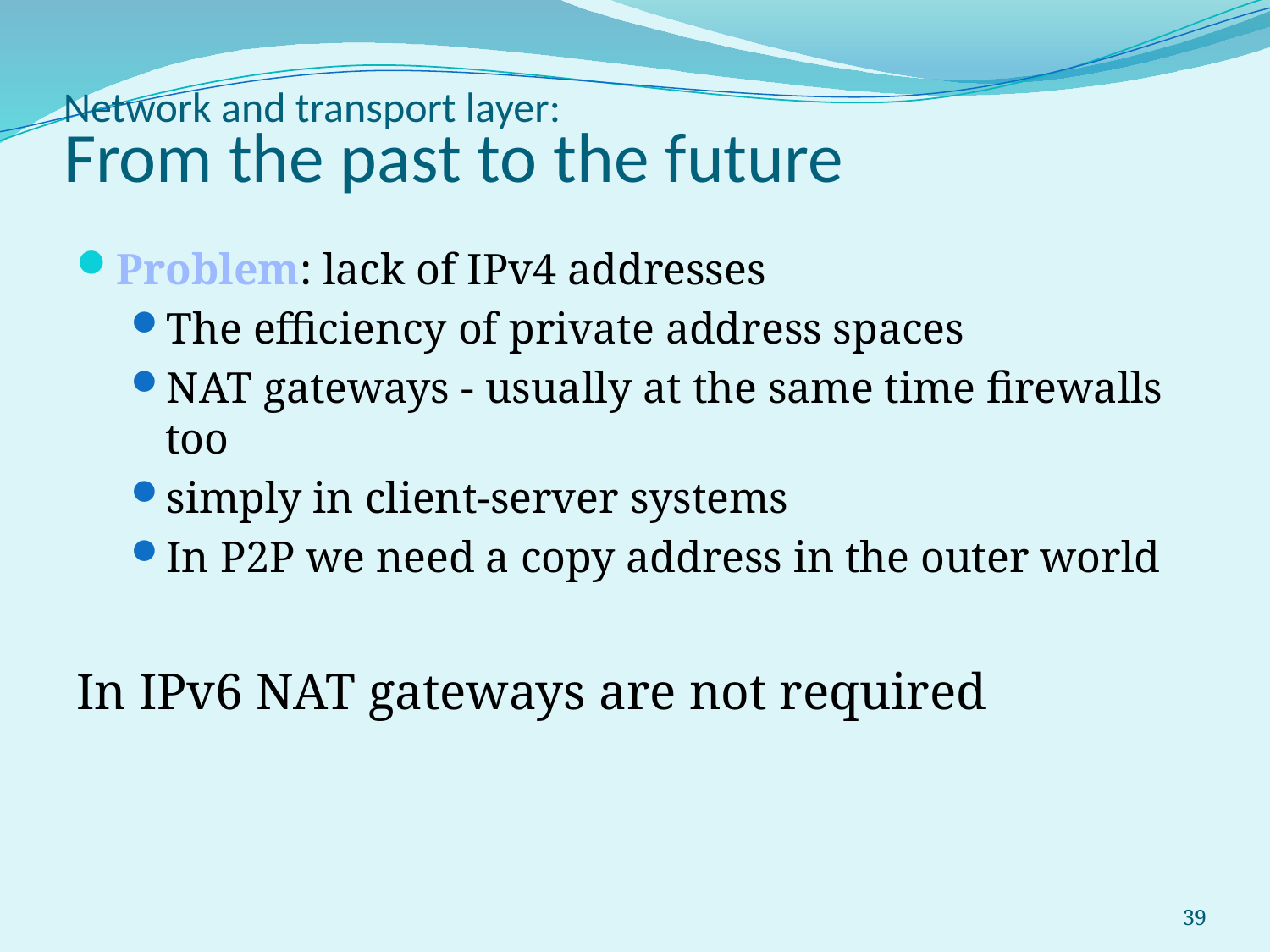

Network and transport layer:
# From the past to the future
Problem: lack of IPv4 addresses
The efficiency of private address spaces
NAT gateways - usually at the same time firewalls too
simply in client-server systems
In P2P we need a copy address in the outer world

In IPv6 NAT gateways are not required
39